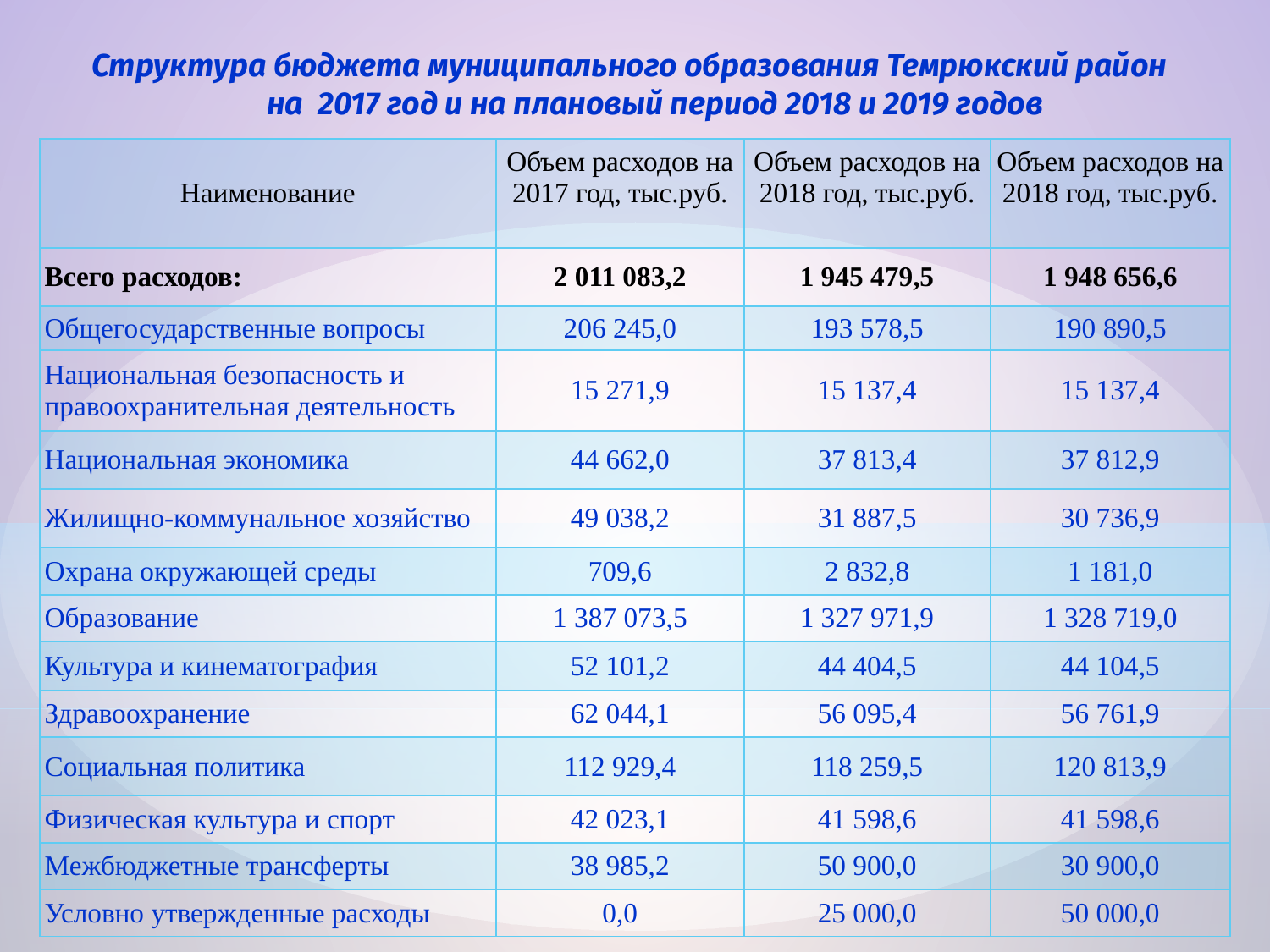

# Структура бюджета муниципального образования Темрюкский район  на  2017 год и на плановый период 2018 и 2019 годов
| Наименование | Объем расходов на 2017 год, тыс.руб. | Объем расходов на 2018 год, тыс.руб. | Объем расходов на 2018 год, тыс.руб. |
| --- | --- | --- | --- |
| Всего расходов: | 2 011 083,2 | 1 945 479,5 | 1 948 656,6 |
| Общегосударственные вопросы | 206 245,0 | 193 578,5 | 190 890,5 |
| Национальная безопасность и правоохранительная деятельность | 15 271,9 | 15 137,4 | 15 137,4 |
| Национальная экономика | 44 662,0 | 37 813,4 | 37 812,9 |
| Жилищно-коммунальное хозяйство | 49 038,2 | 31 887,5 | 30 736,9 |
| Охрана окружающей среды | 709,6 | 2 832,8 | 1 181,0 |
| Образование | 1 387 073,5 | 1 327 971,9 | 1 328 719,0 |
| Культура и кинематография | 52 101,2 | 44 404,5 | 44 104,5 |
| Здравоохранение | 62 044,1 | 56 095,4 | 56 761,9 |
| Социальная политика | 112 929,4 | 118 259,5 | 120 813,9 |
| Физическая культура и спорт | 42 023,1 | 41 598,6 | 41 598,6 |
| Межбюджетные трансферты | 38 985,2 | 50 900,0 | 30 900,0 |
| Условно утвержденные расходы | 0,0 | 25 000,0 | 50 000,0 |